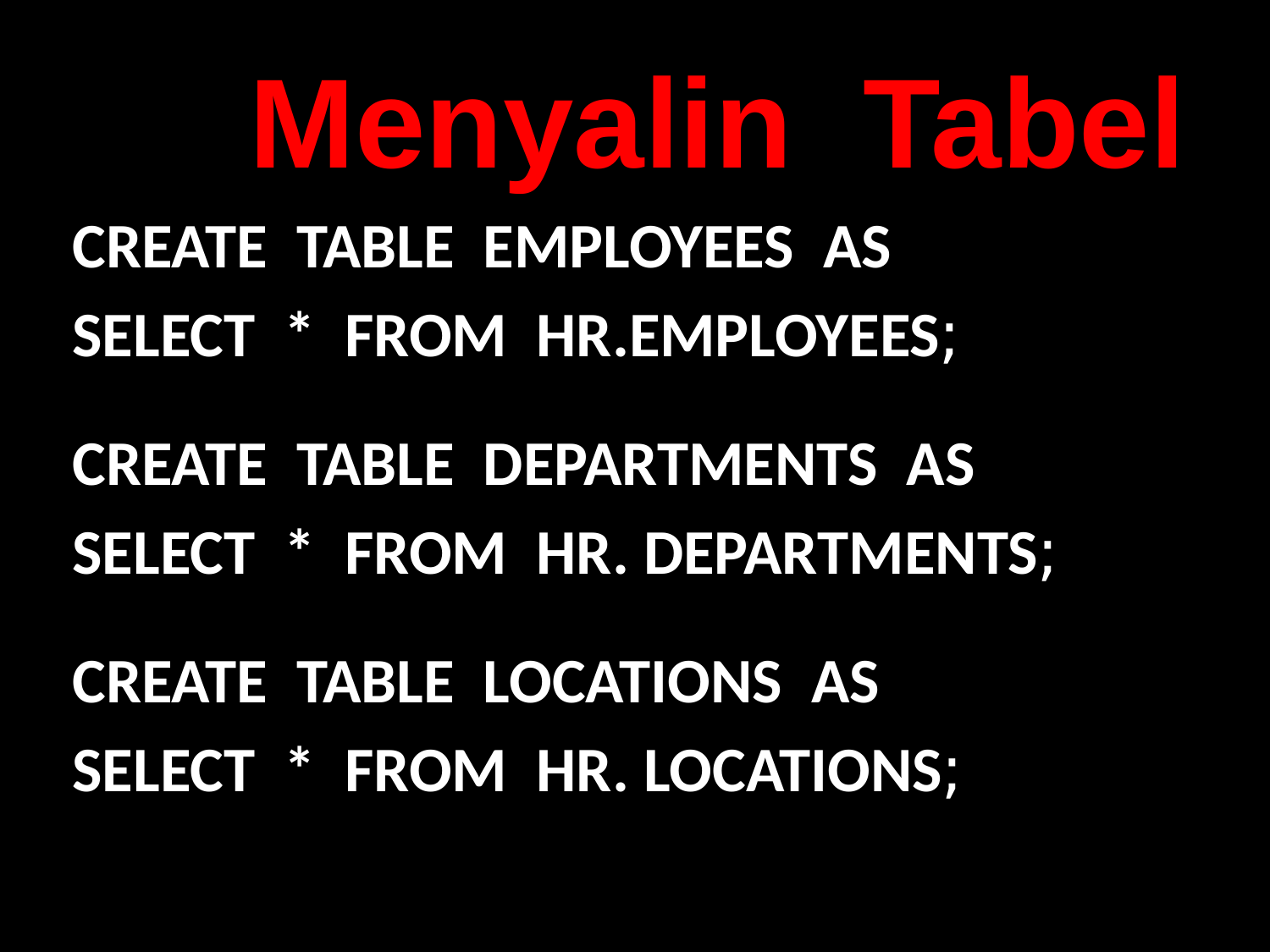

# Menyalin  Tabel
CREATE  TABLE  EMPLOYEES  AS
SELECT  *  FROM  HR.EMPLOYEES;

CREATE  TABLE  DEPARTMENTS  AS
SELECT  *  FROM  HR. DEPARTMENTS;

CREATE  TABLE  LOCATIONS  AS
SELECT  *  FROM  HR. LOCATIONS;